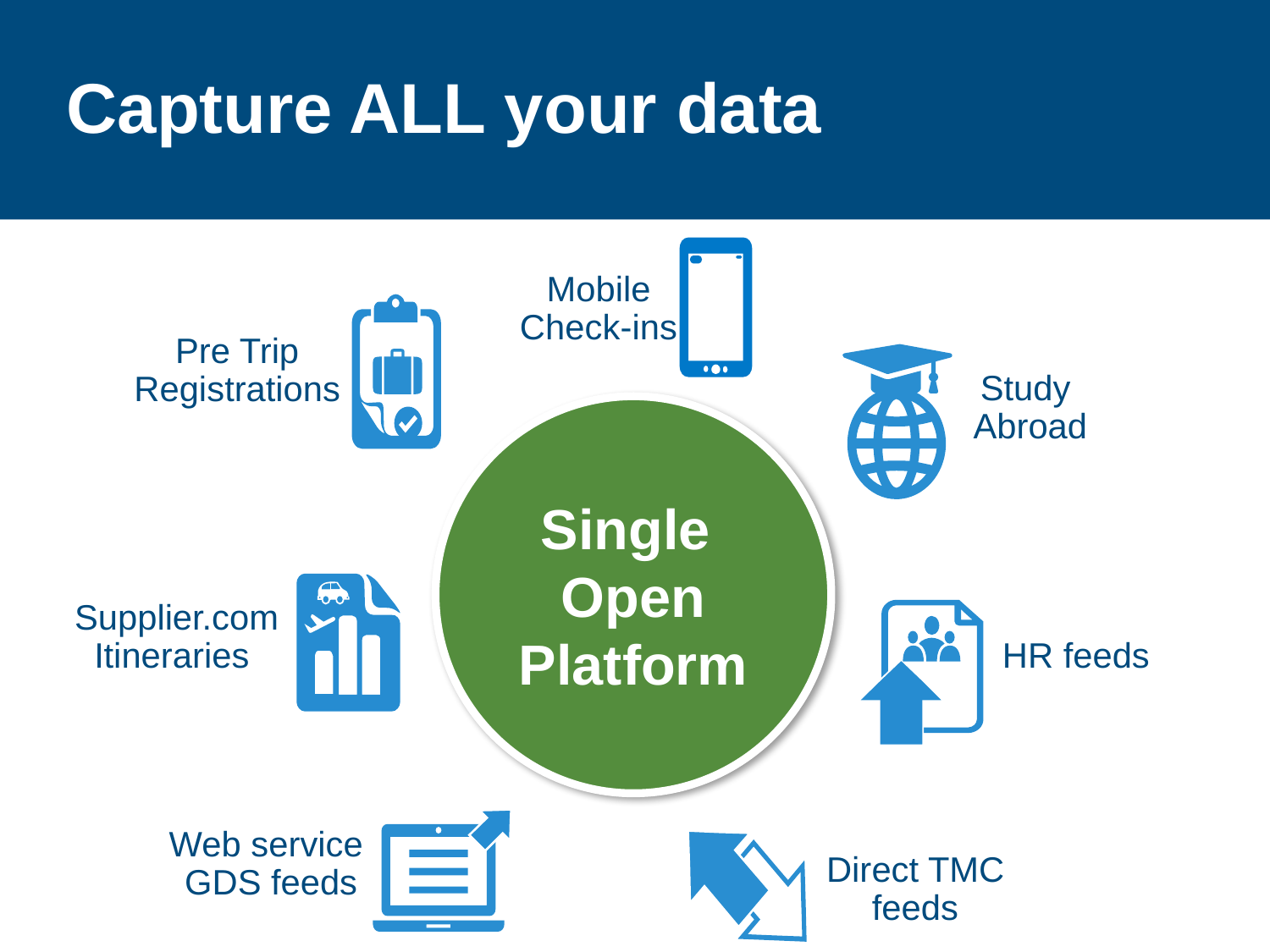

# Capture ALL your data

Mobile Check-ins

Pre Trip Registrations

Study
Abroad
Single
Open
Platform

Supplier.com Itineraries

HR feeds

Web service
GDS feeds

Direct TMC feeds